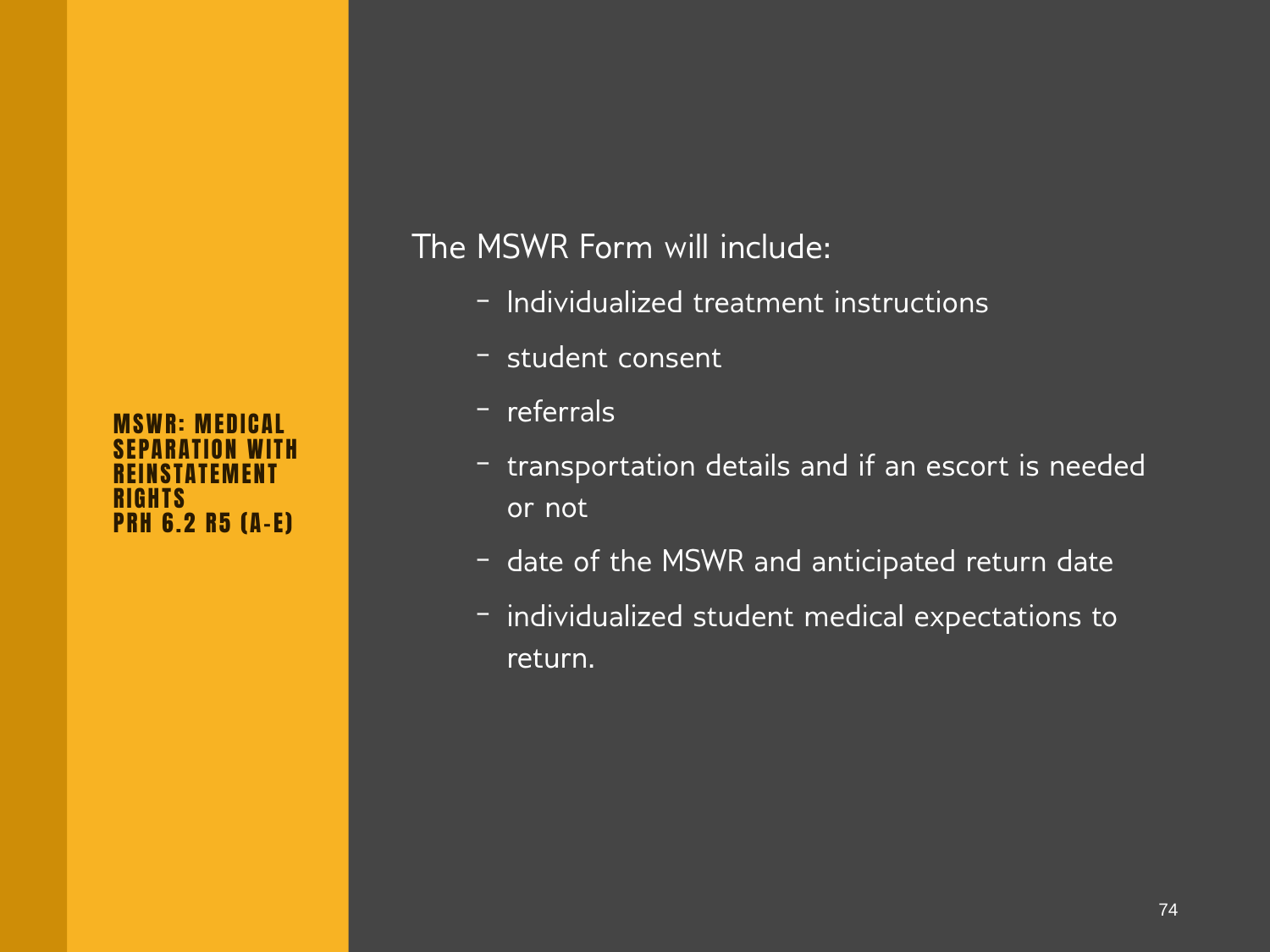

# MSWR: Medical Separation with Reinstatement Rights PRH 6.2 R5 (a-e)
The MSWR Form will include:
Individualized treatment instructions
student consent
referrals
transportation details and if an escort is needed or not
date of the MSWR and anticipated return date
individualized student medical expectations to return.

74